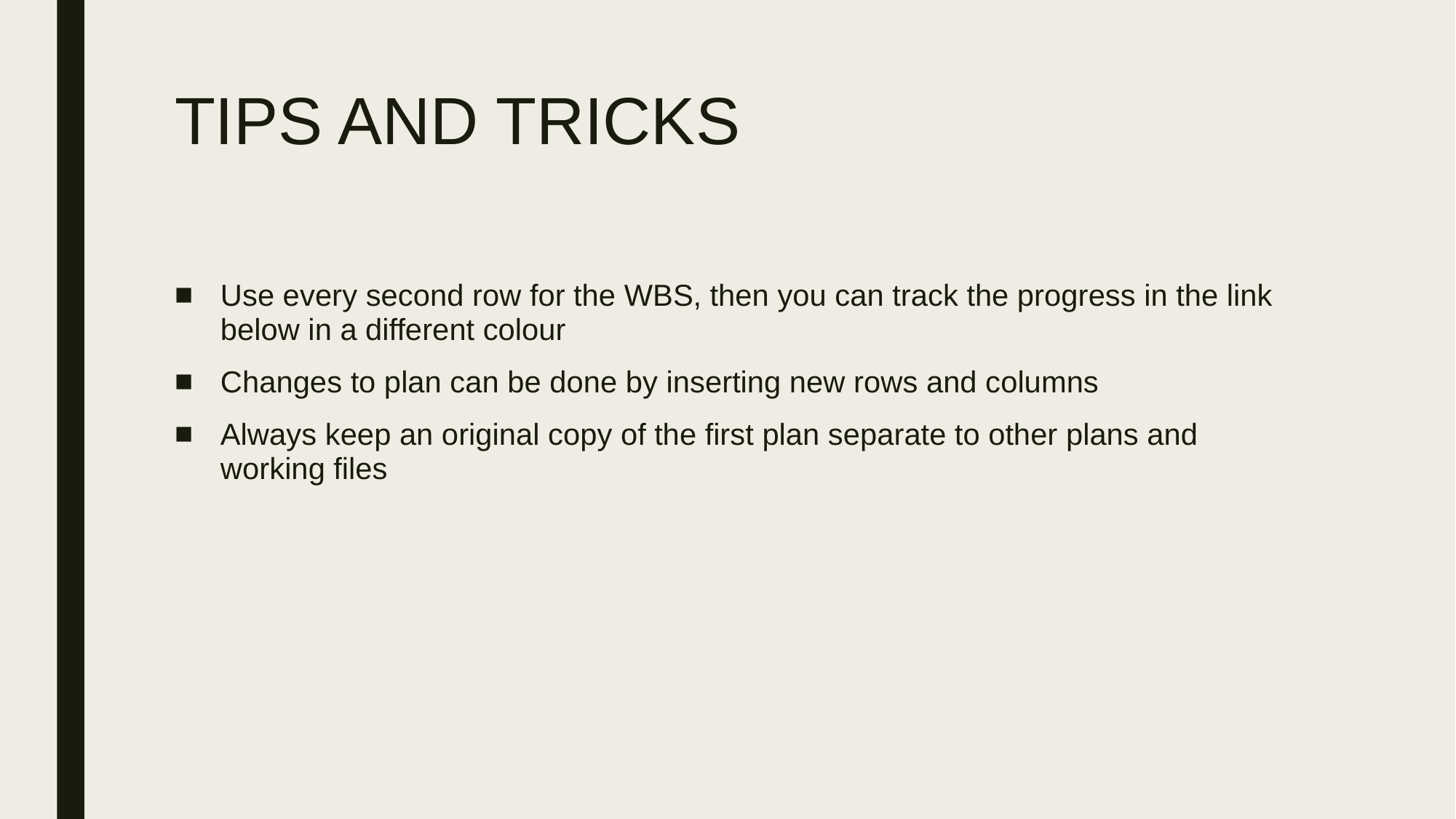

# TIPS AND TRICKS
Use every second row for the WBS, then you can track the progress in the link below in a different colour
Changes to plan can be done by inserting new rows and columns
Always keep an original copy of the first plan separate to other plans and working files